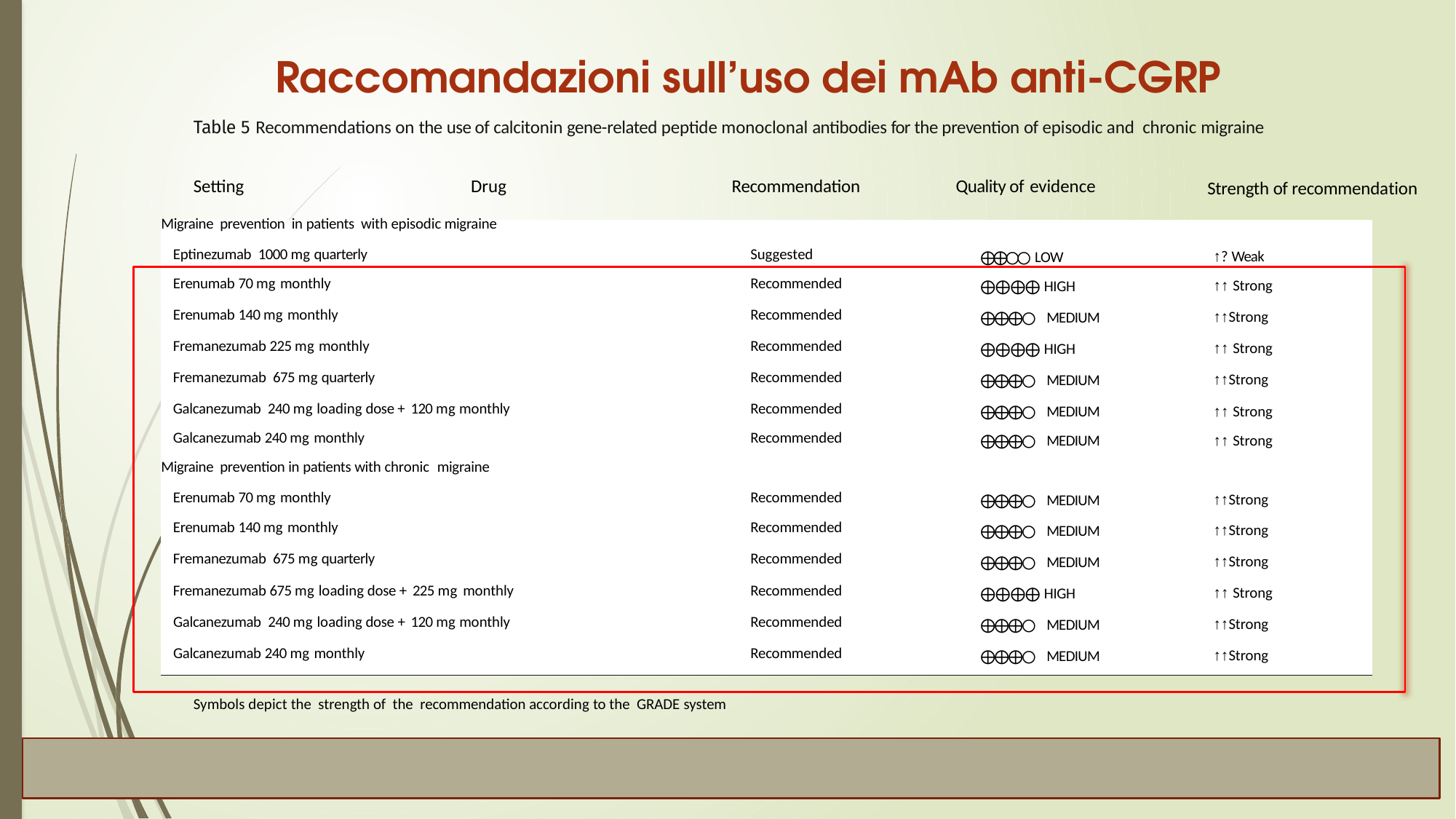

Raccomandazioni sull’uso dei mAb anti-CGRP
Table 5 Recommendations on the use of calcitonin gene-related peptide monoclonal antibodies for the prevention of episodic and  chronic migraine
Setting	Drug	Recommendation	        Quality of evidence
Strength of recommendation
| Migraine prevention in patients with episodic migraine |  |  |  |
| --- | --- | --- | --- |
| Eptinezumab 1000 mg quarterly | Suggested | ⨁⨁◯◯ LOW | ↑? Weak |
| Erenumab 70 mg monthly | Recommended | ⨁⨁⨁⨁ HIGH | ↑↑ Strong |
| Erenumab 140 mg monthly | Recommended | ⨁⨁⨁◯ MEDIUM | ↑↑Strong |
| Fremanezumab 225 mg monthly | Recommended | ⨁⨁⨁⨁ HIGH | ↑↑ Strong |
| Fremanezumab 675 mg quarterly | Recommended | ⨁⨁⨁◯ MEDIUM | ↑↑Strong |
| Galcanezumab 240 mg loading dose + 120 mg monthly | Recommended | ⨁⨁⨁◯ MEDIUM | ↑↑ Strong |
| Galcanezumab 240 mg monthly | Recommended | ⨁⨁⨁◯ MEDIUM | ↑↑ Strong |
| Migraine prevention in patients with chronic migraine |  |  |  |
| Erenumab 70 mg monthly | Recommended | ⨁⨁⨁◯ MEDIUM | ↑↑Strong |
| Erenumab 140 mg monthly | Recommended | ⨁⨁⨁◯ MEDIUM | ↑↑Strong |
| Fremanezumab 675 mg quarterly | Recommended | ⨁⨁⨁◯ MEDIUM | ↑↑Strong |
| Fremanezumab 675 mg loading dose + 225 mg monthly | Recommended | ⨁⨁⨁⨁ HIGH | ↑↑ Strong |
| Galcanezumab 240 mg loading dose + 120 mg monthly | Recommended | ⨁⨁⨁◯ MEDIUM | ↑↑Strong |
| Galcanezumab 240 mg monthly | Recommended | ⨁⨁⨁◯ MEDIUM | ↑↑Strong |

Symbols depict the  strength of  the  recommendation according to the  GRADE system